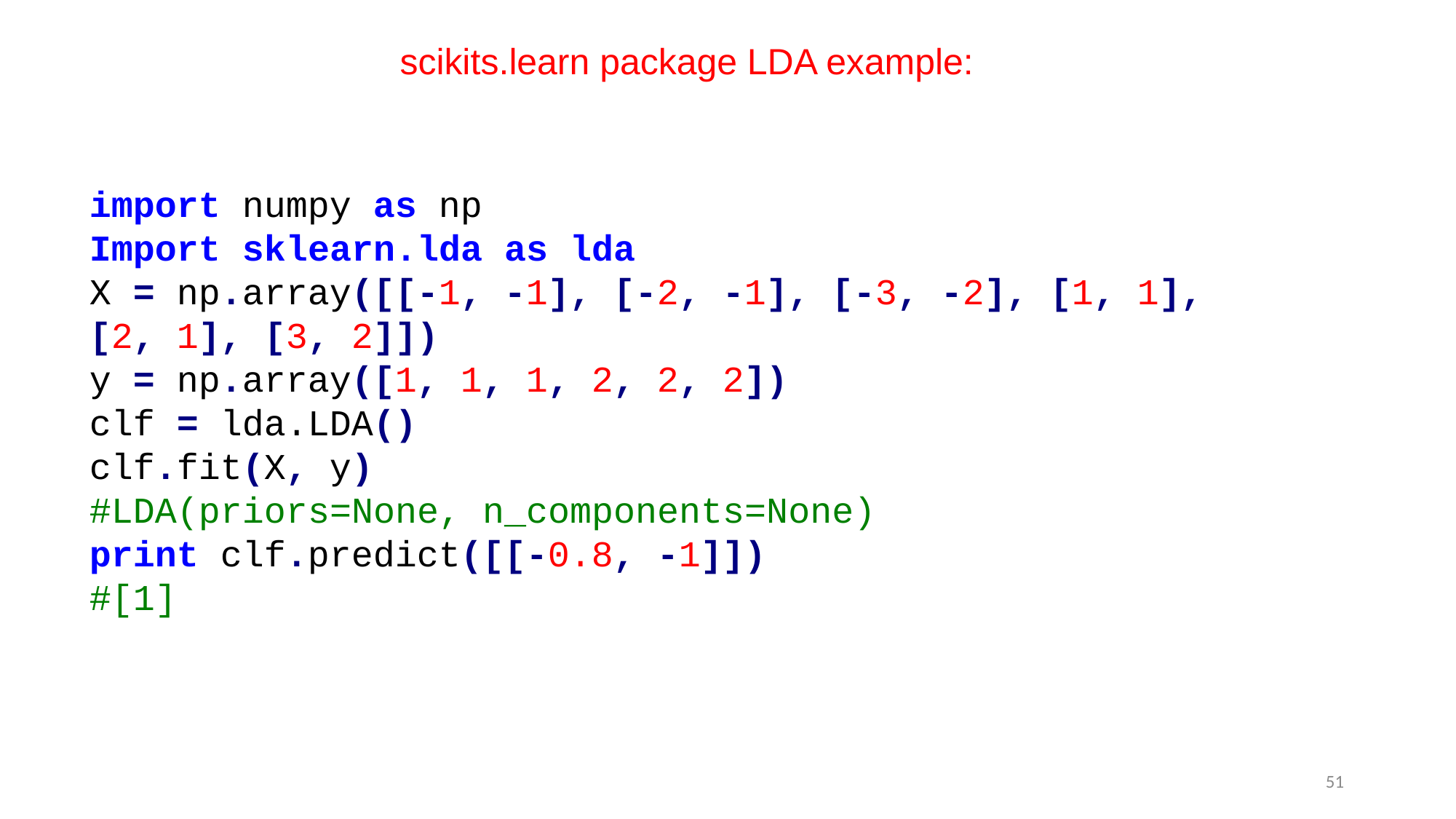

scikits.learn package LDA example:
import numpy as np
Import sklearn.lda as lda
X = np.array([[-1, -1], [-2, -1], [-3, -2], [1, 1], [2, 1], [3, 2]])
y = np.array([1, 1, 1, 2, 2, 2])
clf = lda.LDA()
clf.fit(X, y)
#LDA(priors=None, n_components=None)
print clf.predict([[-0.8, -1]])
#[1]
51